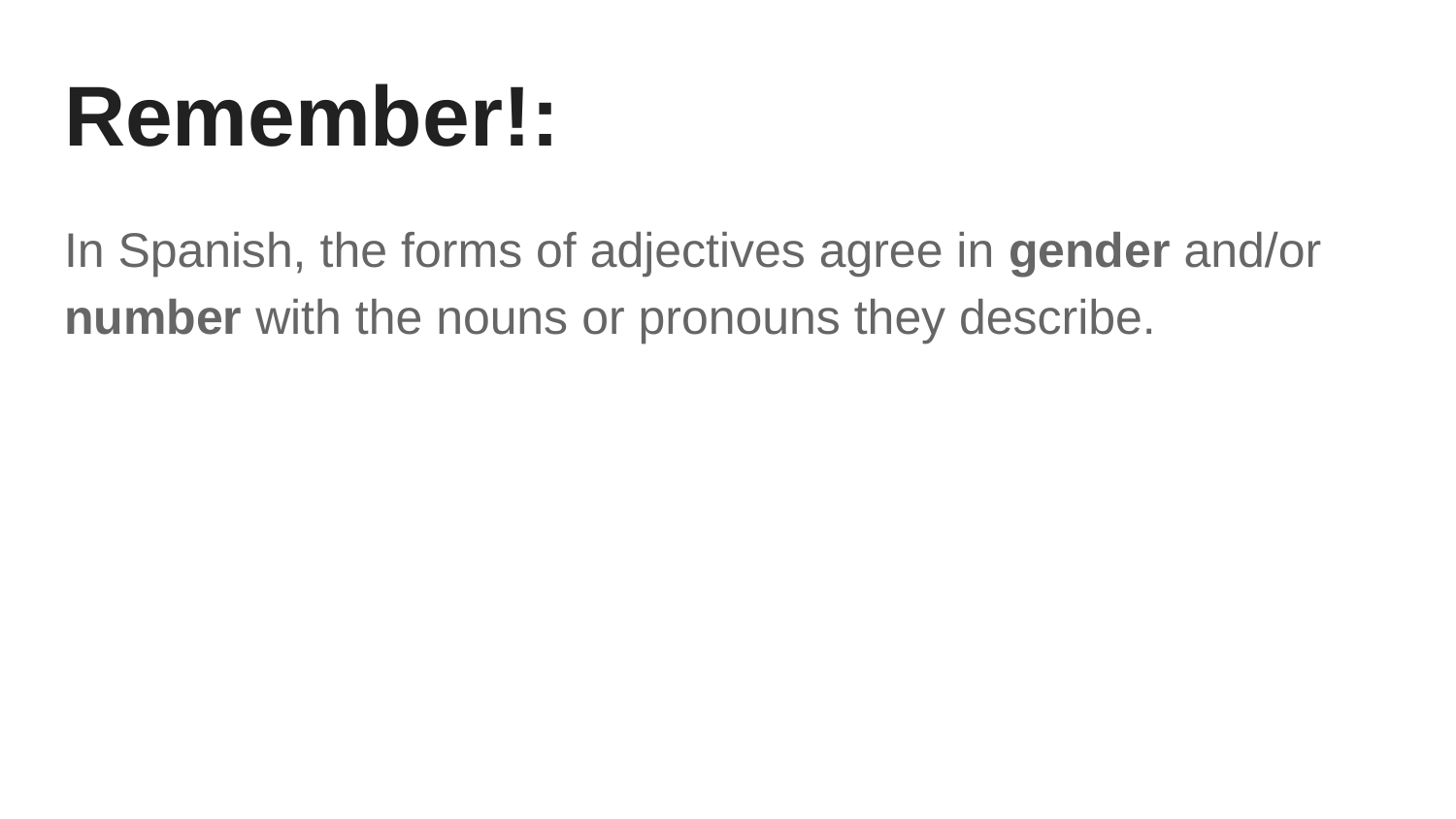

# Remember!:
In Spanish, the forms of adjectives agree in gender and/or number with the nouns or pronouns they describe.